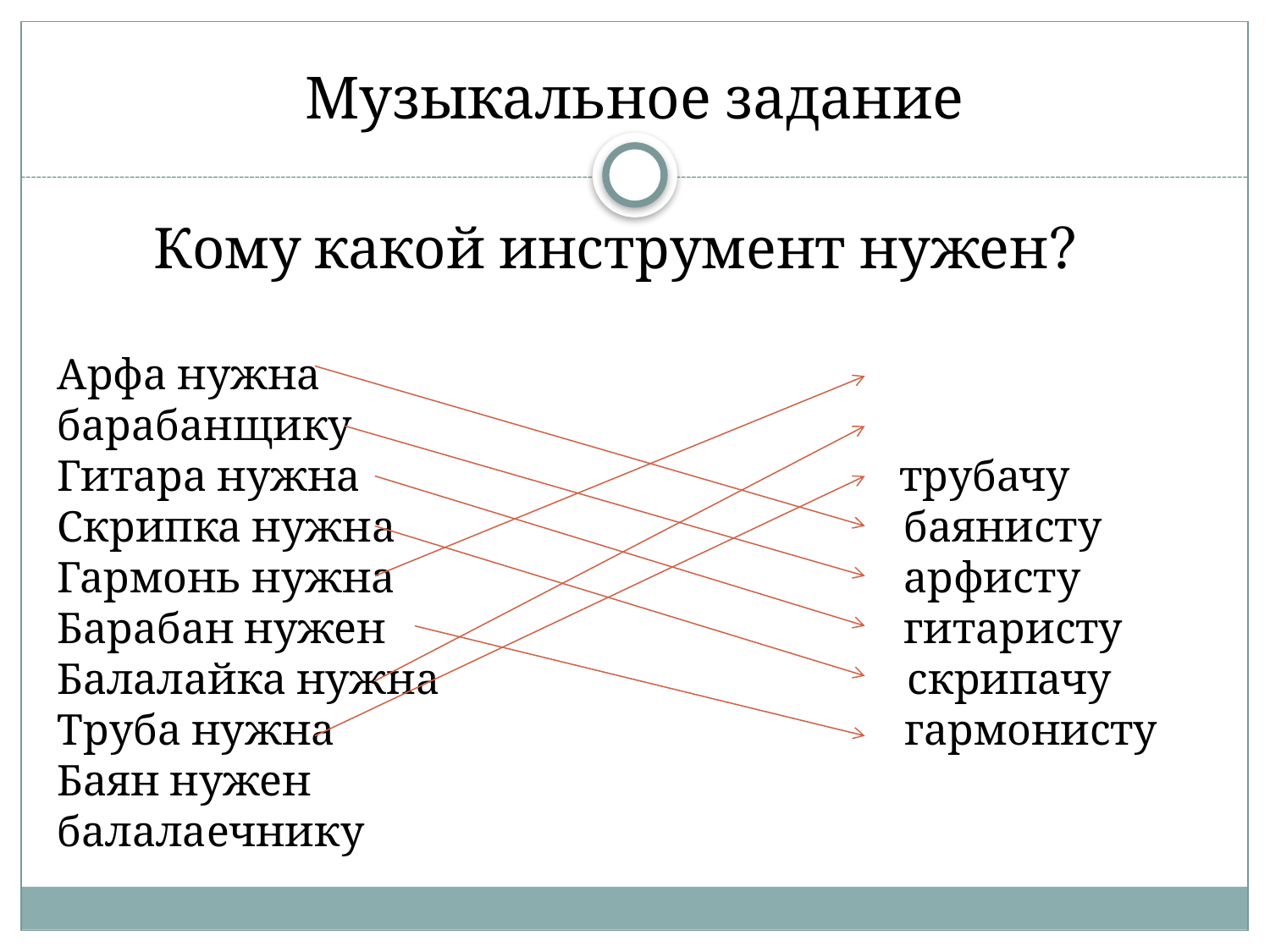

# Музыкальное задание
Кому какой инструмент нужен?

Арфа нужна                                                        барабанщику
Гитара нужна                                                     трубачу
Скрипка нужна                                                  баянисту
Гармонь нужна                                                  арфисту
Барабан нужен                                                   гитаристу
Балалайка нужна                                              скрипачу
Труба нужна                                                        гармонисту
Баян нужен                                                          балалаечнику